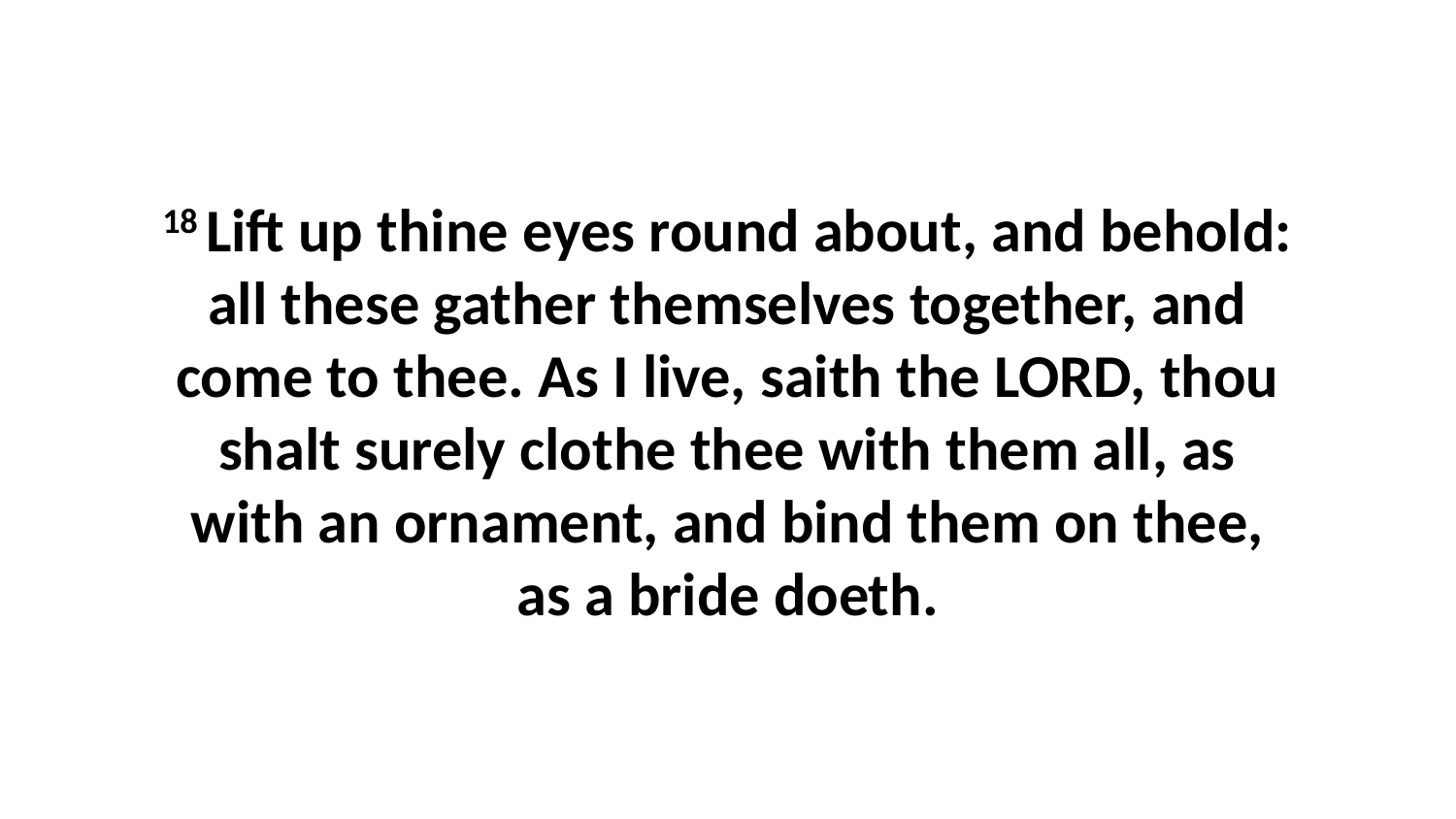

18 Lift up thine eyes round about, and behold: all these gather themselves together, and come to thee. As I live, saith the LORD, thou shalt surely clothe thee with them all, as with an ornament, and bind them on thee, as a bride doeth.